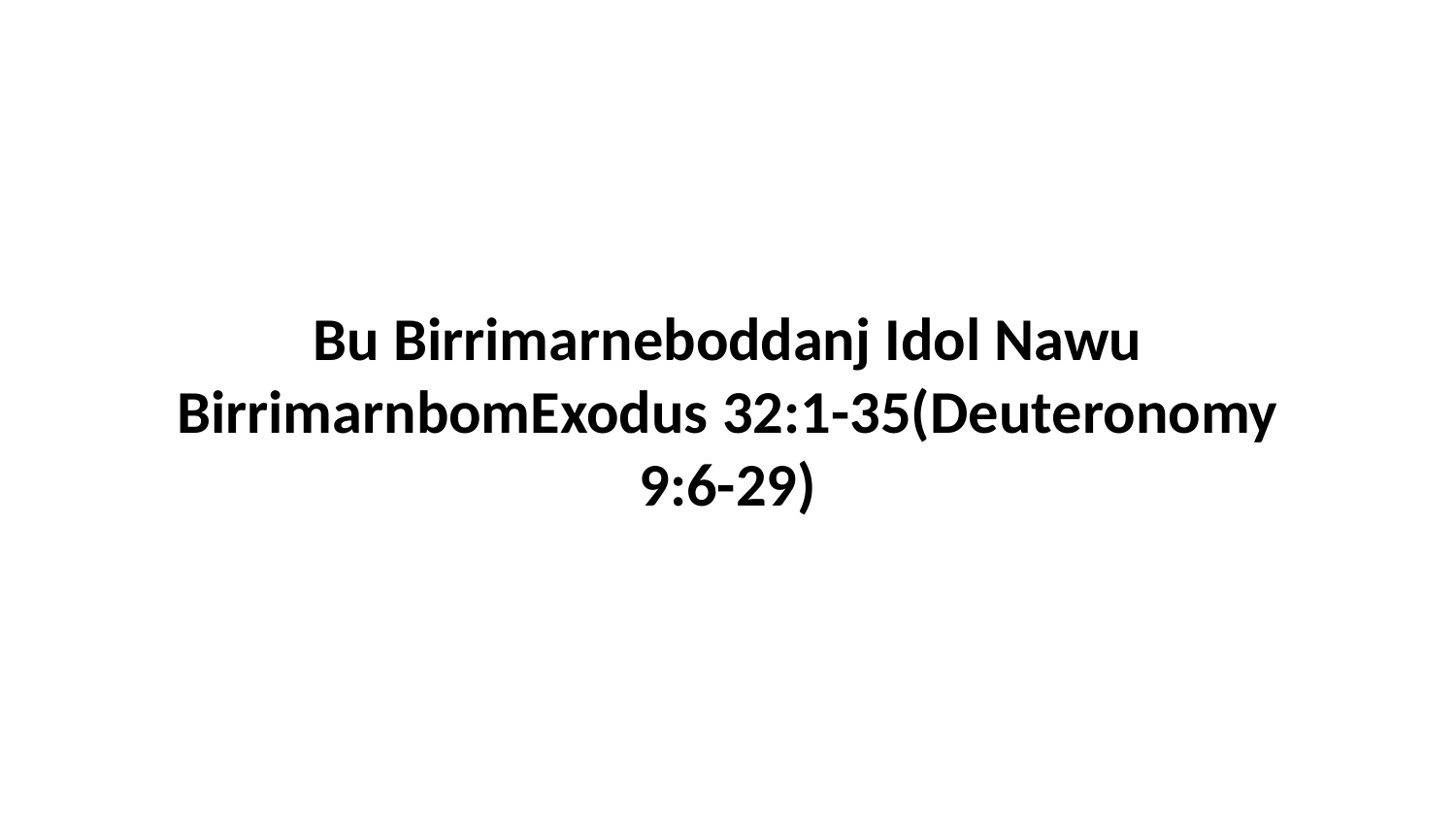

Bu Birrimarneboddanj Idol Nawu BirrimarnbomExodus 32:1-35(Deuteronomy 9:6-29)